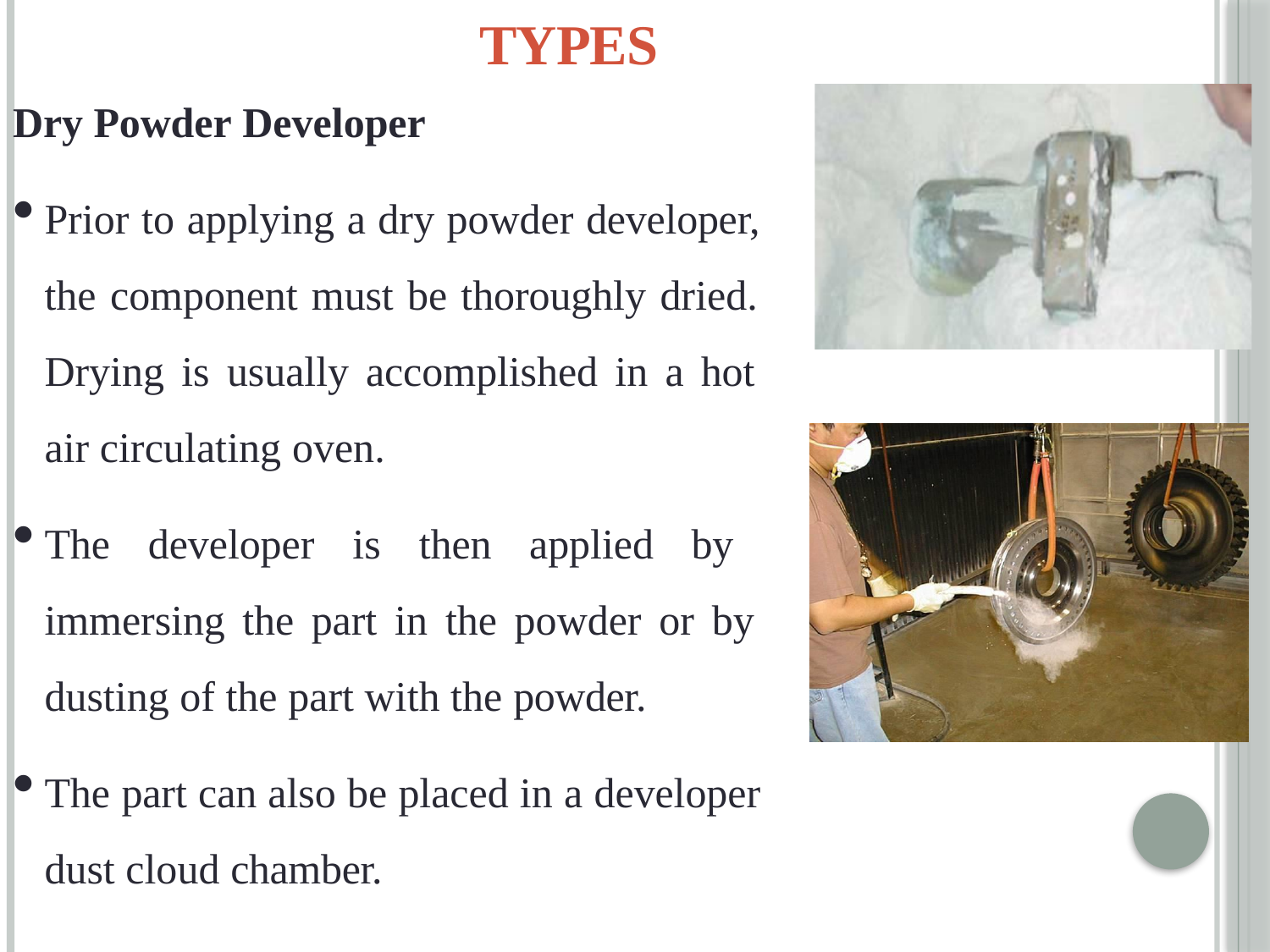

# Developer Types
Dry Powder Developer
Prior to applying a dry powder developer,  the component must be thoroughly dried.  Drying is usually accomplished in a hot  air circulating oven.
The developer is then applied by  immersing the part in the powder or by  dusting of the part with the powder.
The part can also be placed in a developer  dust cloud chamber.